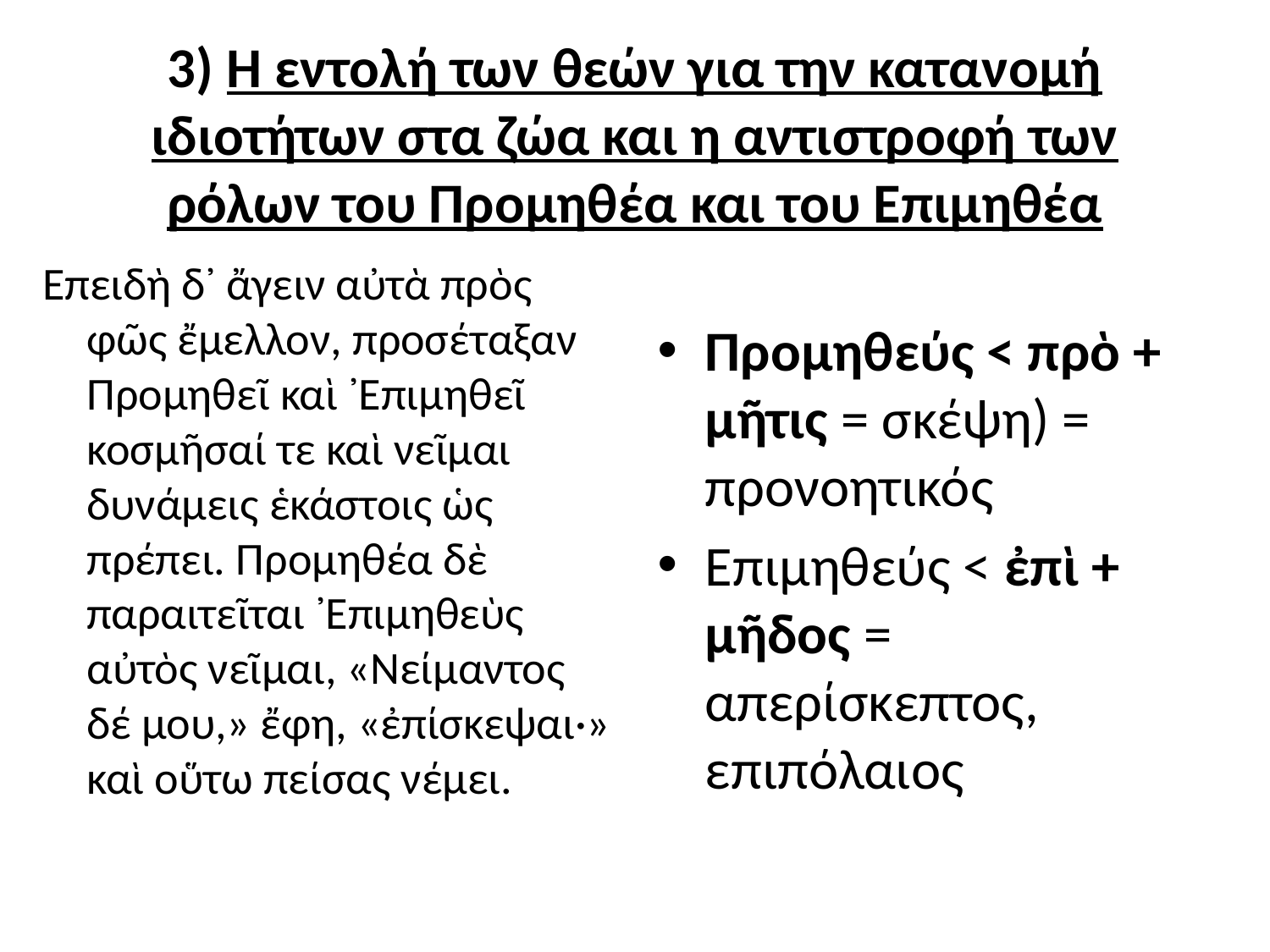

# 3) Η εντολή των θεών για την κατανομή ιδιοτήτων στα ζώα και η αντιστροφή των ρόλων του Προμηθέα και του Επιμηθέα

Προμηθεύς < πρὸ + μῆτις = σκέψη) = προνοητικός
Επιμηθεύς < ἐπὶ + μῆδος = απερίσκεπτος, επιπόλαιος
Επειδὴ δ᾿ ἄγειν αὐτὰ πρὸς φῶς ἔμελλον, προσέταξαν Προμηθεῖ καὶ ᾿Επιμηθεῖ κοσμῆσαί τε καὶ νεῖμαι δυνάμεις ἑκάστοις ὡς πρέπει. Προμηθέα δὲ παραιτεῖται ᾿Επιμηθεὺς αὐτὸς νεῖμαι, «Νείμαντος δέ μου,» ἔφη, «ἐπίσκεψαι·» καὶ οὕτω πείσας νέμει.